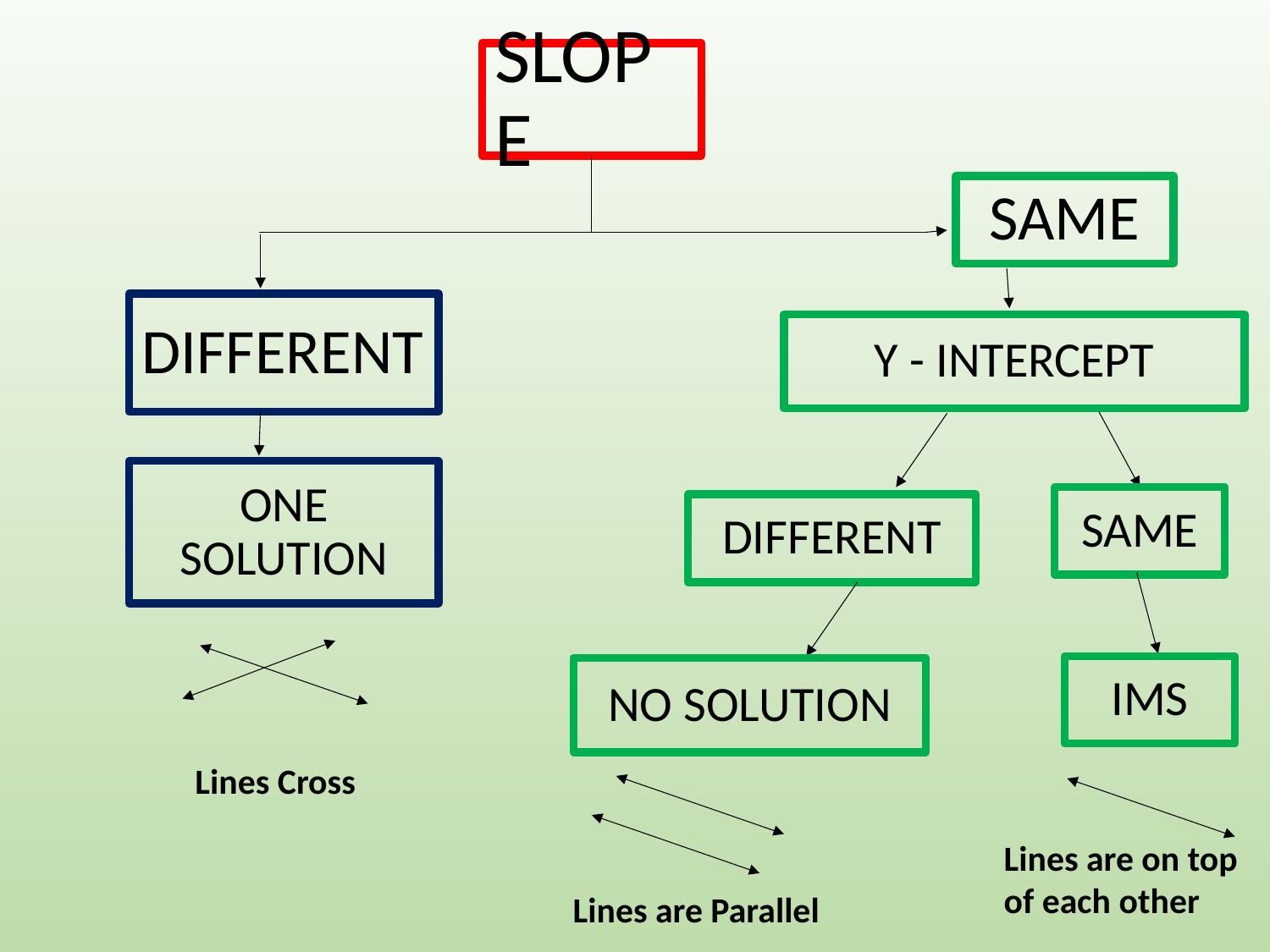

# SLOPE
SAME
DIFFERENT
Y - INTERCEPT
ONE SOLUTION
SAME
DIFFERENT
IMS
NO SOLUTION
Lines Cross
Lines are on top of each other
Lines are Parallel